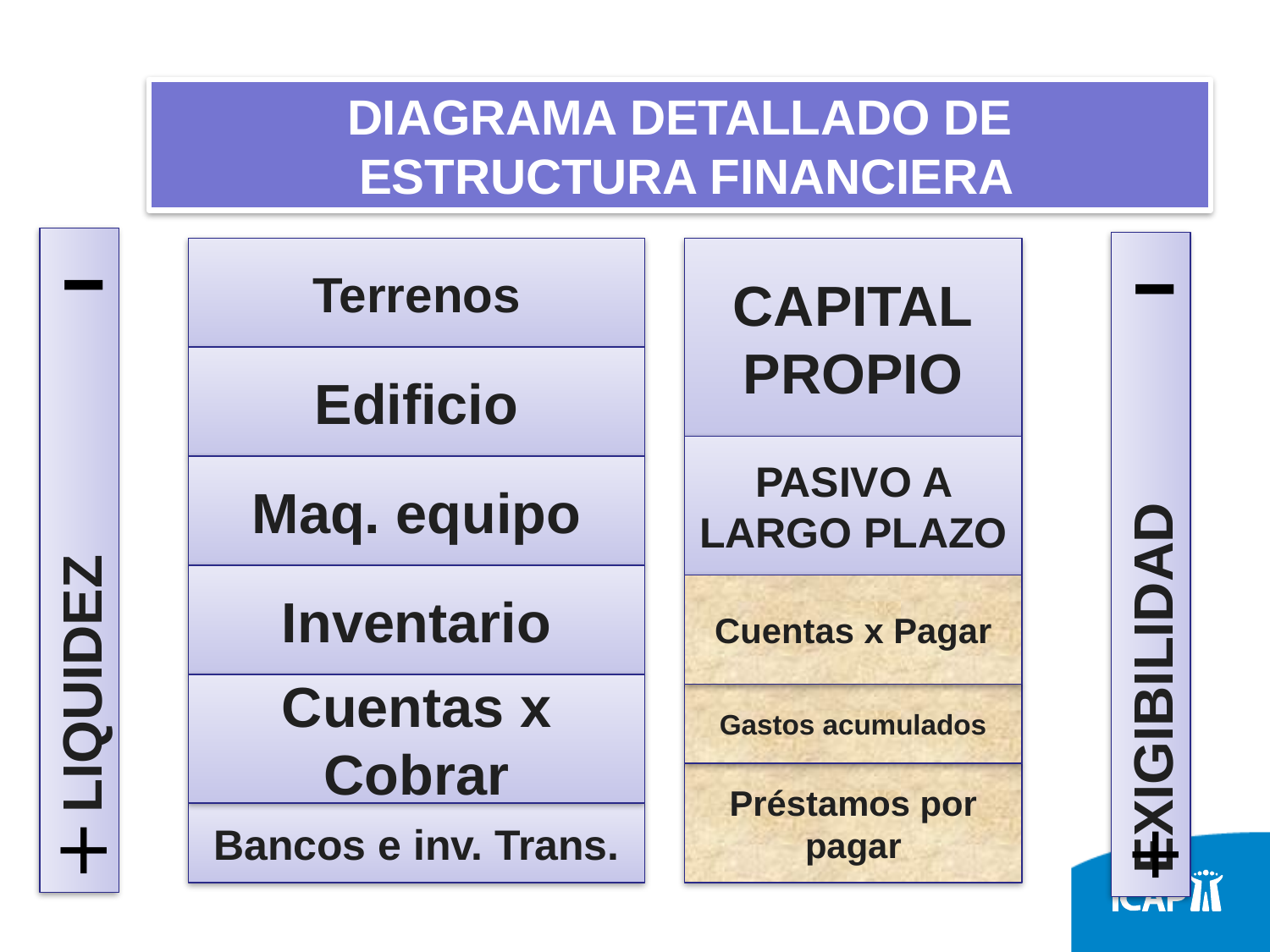

DIAGRAMA DETALLADO DE
 ESTRUCTURA FINANCIERA
-
LIQUIDEZ
+
-
EXIGIBILIDAD
+
Terrenos
CAPITAL
PROPIO
Edificio
PASIVO A LARGO PLAZO
Maq. equipo
Inventario
Cuentas x Pagar
Cuentas x Cobrar
Gastos acumulados
Préstamos por pagar
Bancos e inv. Trans.